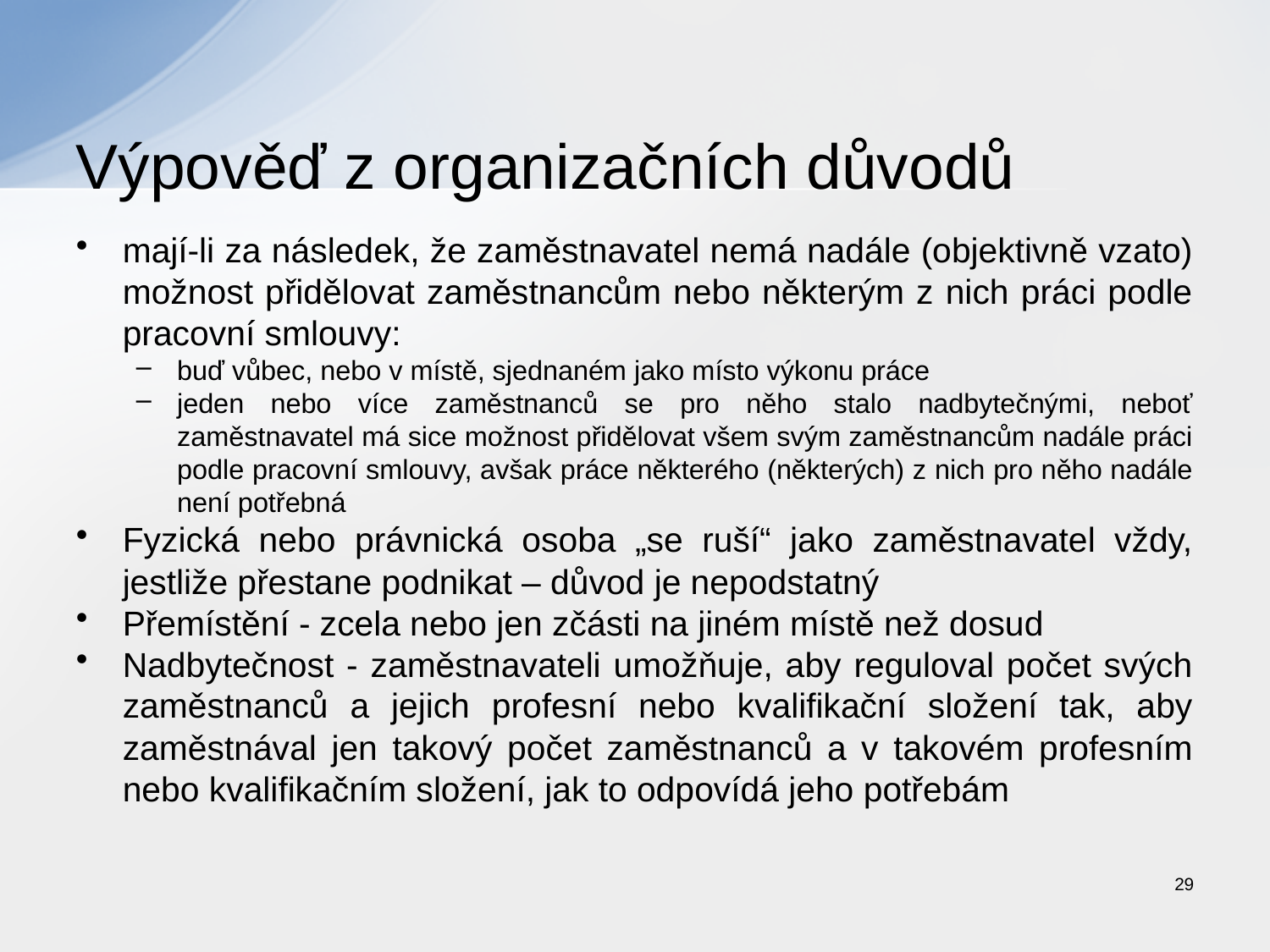

# Výpověď z organizačních důvodů
mají-li za následek, že zaměstnavatel nemá nadále (objektivně vzato) možnost přidělovat zaměstnancům nebo některým z nich práci podle pracovní smlouvy:
buď vůbec, nebo v místě, sjednaném jako místo výkonu práce
jeden nebo více zaměstnanců se pro něho stalo nadbytečnými, neboť zaměstnavatel má sice možnost přidělovat všem svým zaměstnancům nadále práci podle pracovní smlouvy, avšak práce některého (některých) z nich pro něho nadále není potřebná
Fyzická nebo právnická osoba „se ruší“ jako zaměstnavatel vždy, jestliže přestane podnikat – důvod je nepodstatný
Přemístění - zcela nebo jen zčásti na jiném místě než dosud
Nadbytečnost - zaměstnavateli umožňuje, aby reguloval počet svých zaměstnanců a jejich profesní nebo kvalifikační složení tak, aby zaměstnával jen takový počet zaměstnanců a v takovém profesním nebo kvalifikačním složení, jak to odpovídá jeho potřebám
29